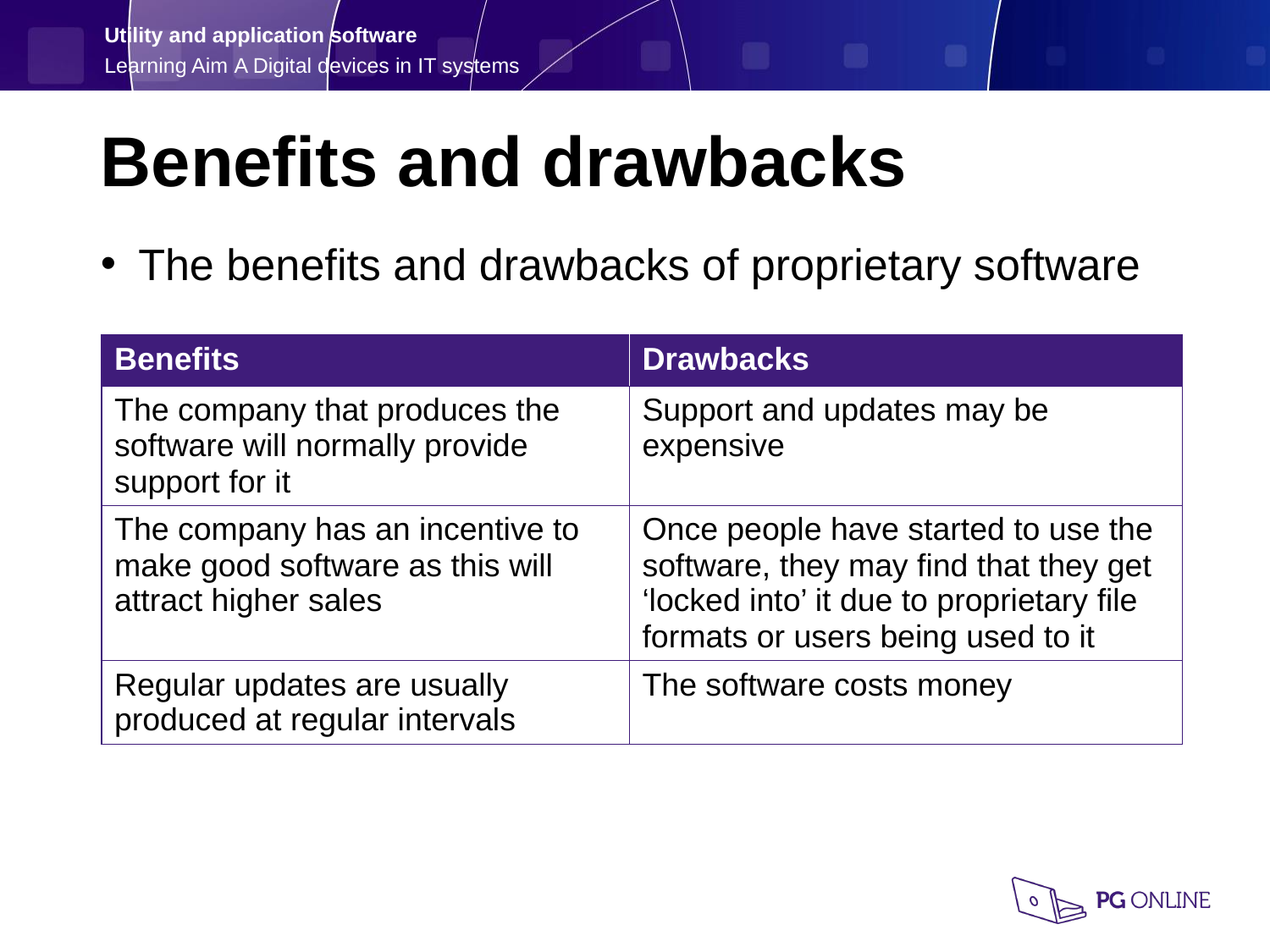

Benefits and drawbacks
The benefits and drawbacks of proprietary software
| Benefits | Drawbacks |
| --- | --- |
| The company that produces the software will normally provide support for it | Support and updates may be expensive |
| The company has an incentive to make good software as this will attract higher sales | Once people have started to use the software, they may find that they get ‘locked into’ it due to proprietary file formats or users being used to it |
| Regular updates are usually produced at regular intervals | The software costs money |